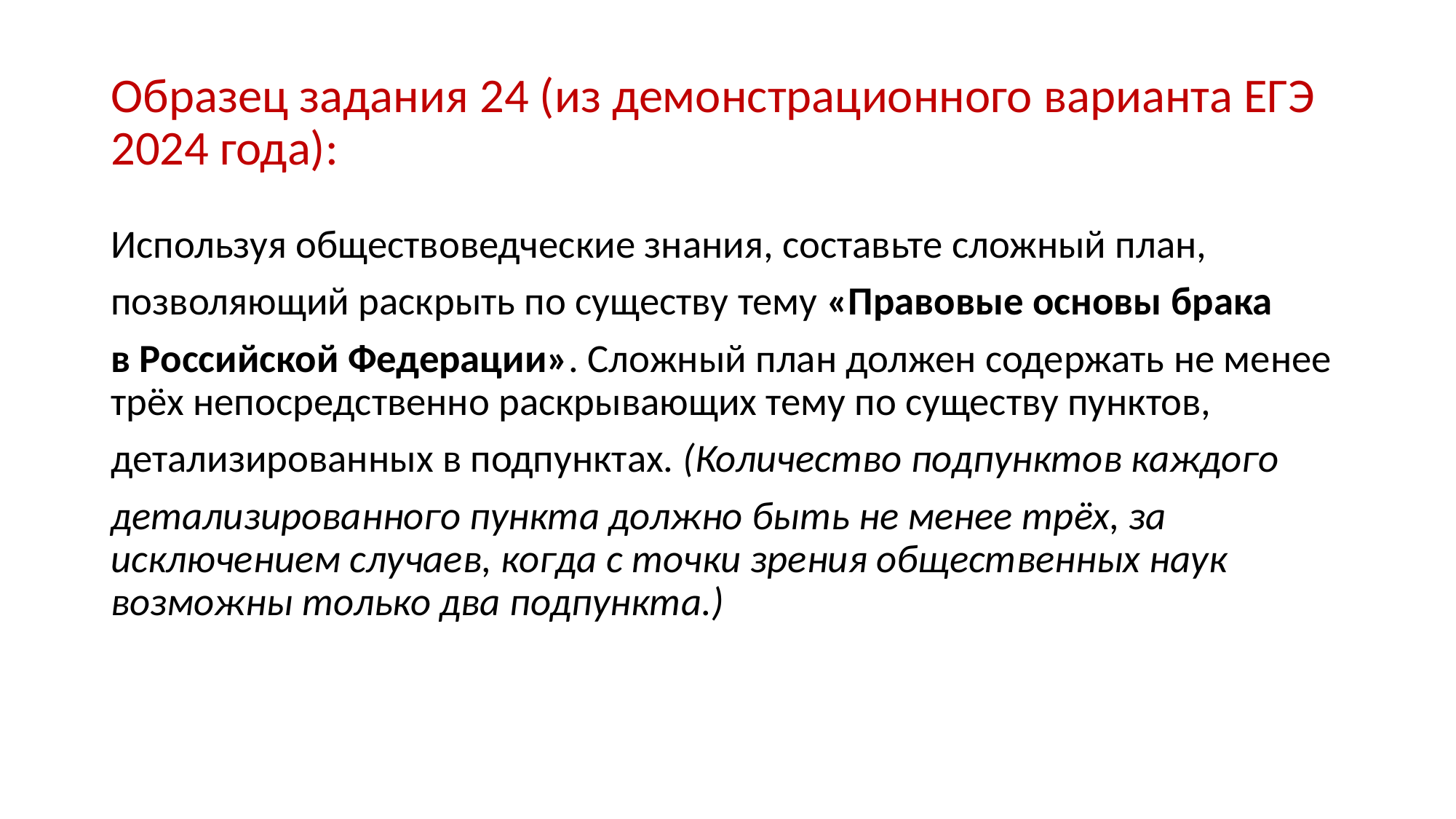

# Образец задания 24 (из демонстрационного варианта ЕГЭ 2024 года):
Используя обществоведческие знания, составьте сложный план,
позволяющий раскрыть по существу тему «Правовые основы брака
в Российской Федерации». Сложный план должен содержать не менее трёх непосредственно раскрывающих тему по существу пунктов,
детализированных в подпунктах. (Количество подпунктов каждого
детализированного пункта должно быть не менее трёх, за исключением случаев, когда с точки зрения общественных наук возможны только два подпункта.)